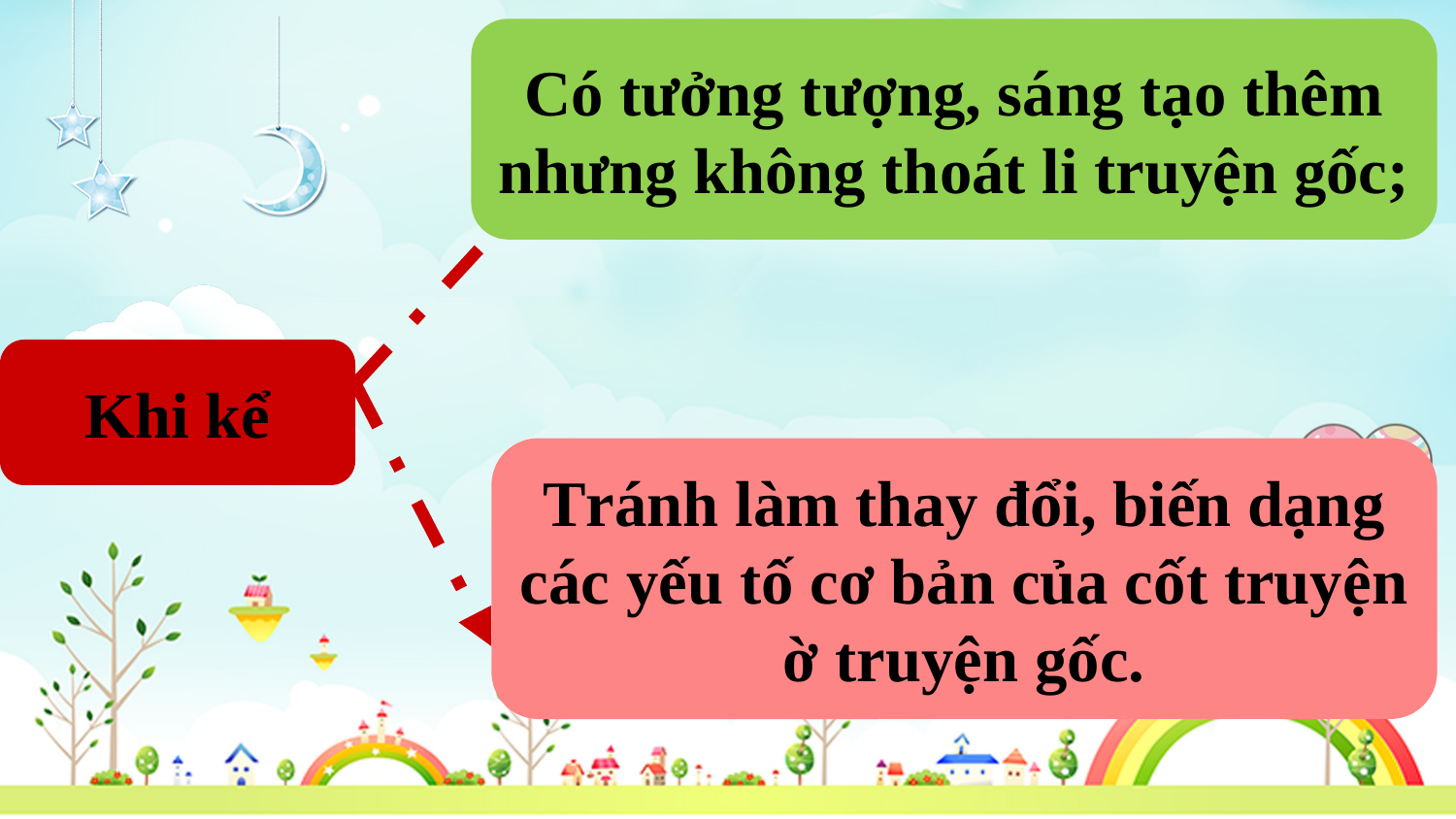

Có tưởng tượng, sáng tạo thêm nhưng không thoát li truyện gốc;
Khi kể
Tránh làm thay đổi, biến dạng các yếu tố cơ bản của cốt truyện ờ truyện gốc.